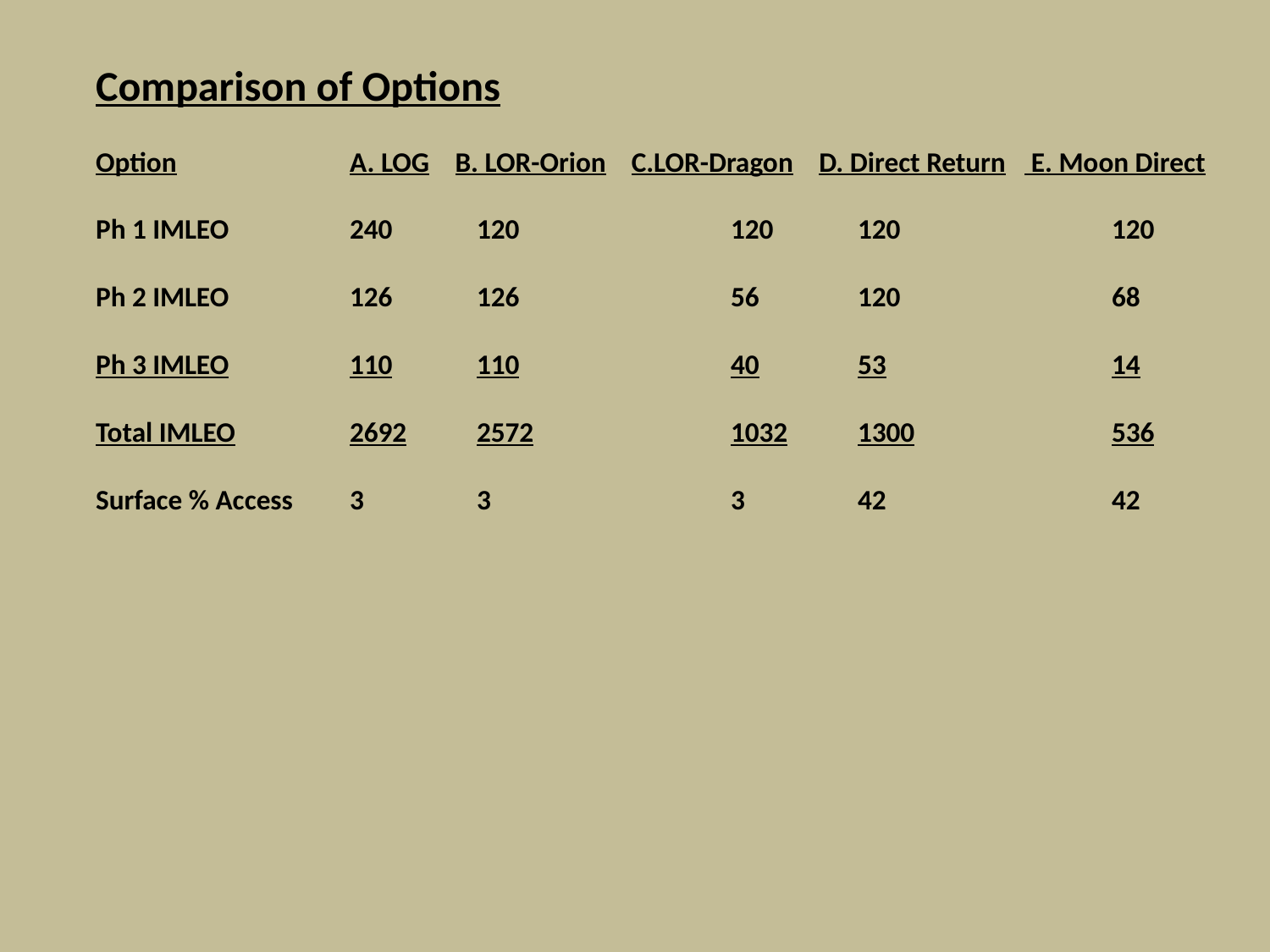

Comparison of Options

Option		A. LOG    B. LOR-Orion    C.LOR-Dragon    D. Direct Return    E. Moon Direct
Ph 1 IMLEO 	240	120		120	120		120

Ph 2 IMLEO	126	126		56	120		68

Ph 3 IMLEO	110	110		40	53		14

Total IMLEO	2692	2572		1032	1300		536

Surface % Access	3	3		3	42		42